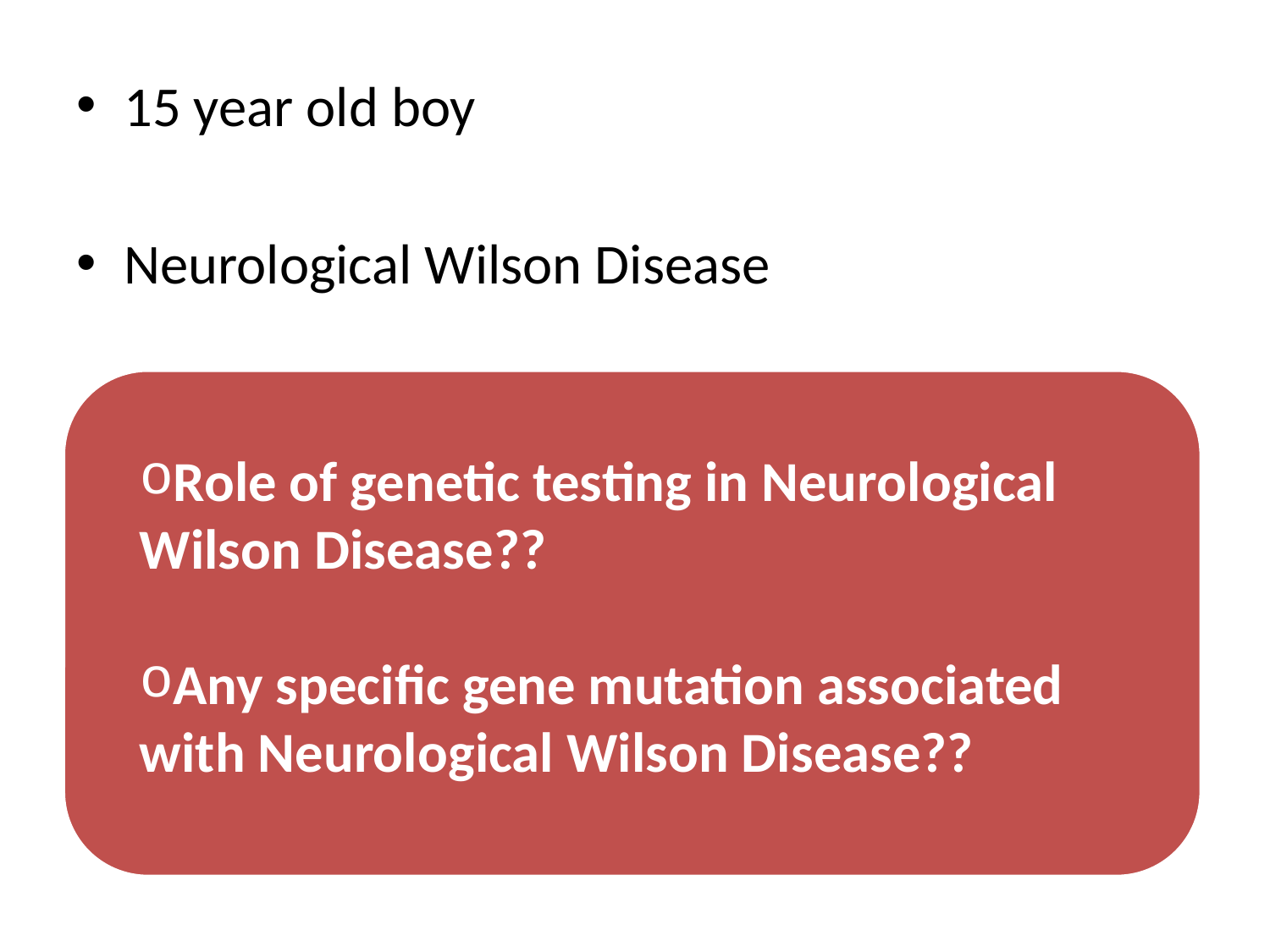

15 year old boy

Neurological Wilson Disease

Role of genetic testing in Neurological Wilson Disease??

Any specific gene mutation associated with Neurological Wilson Disease??